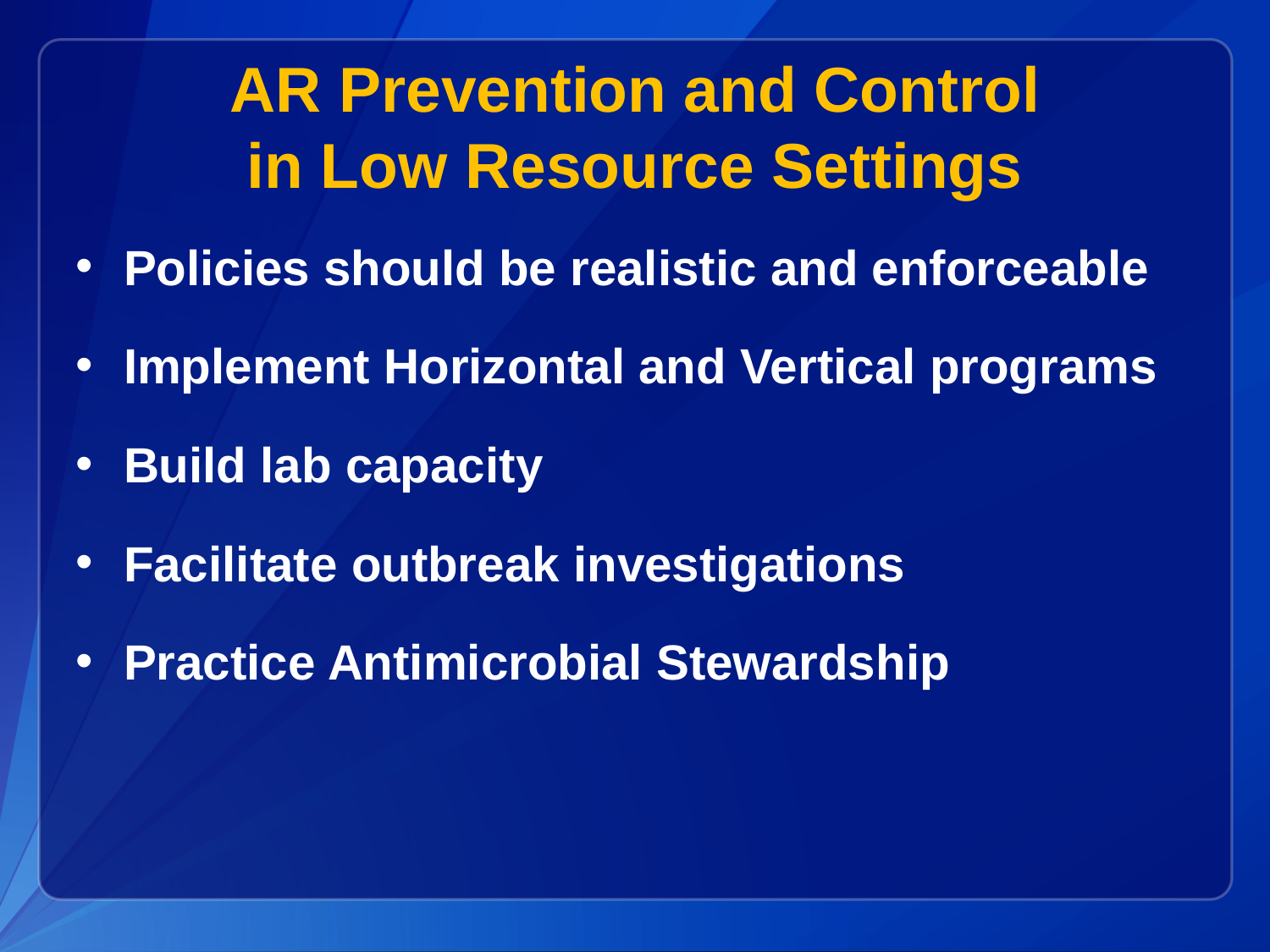

# AR Prevention and Control in Low Resource Settings
Policies should be realistic and enforceable
Implement Horizontal and Vertical programs
Build lab capacity
Facilitate outbreak investigations
Practice Antimicrobial Stewardship